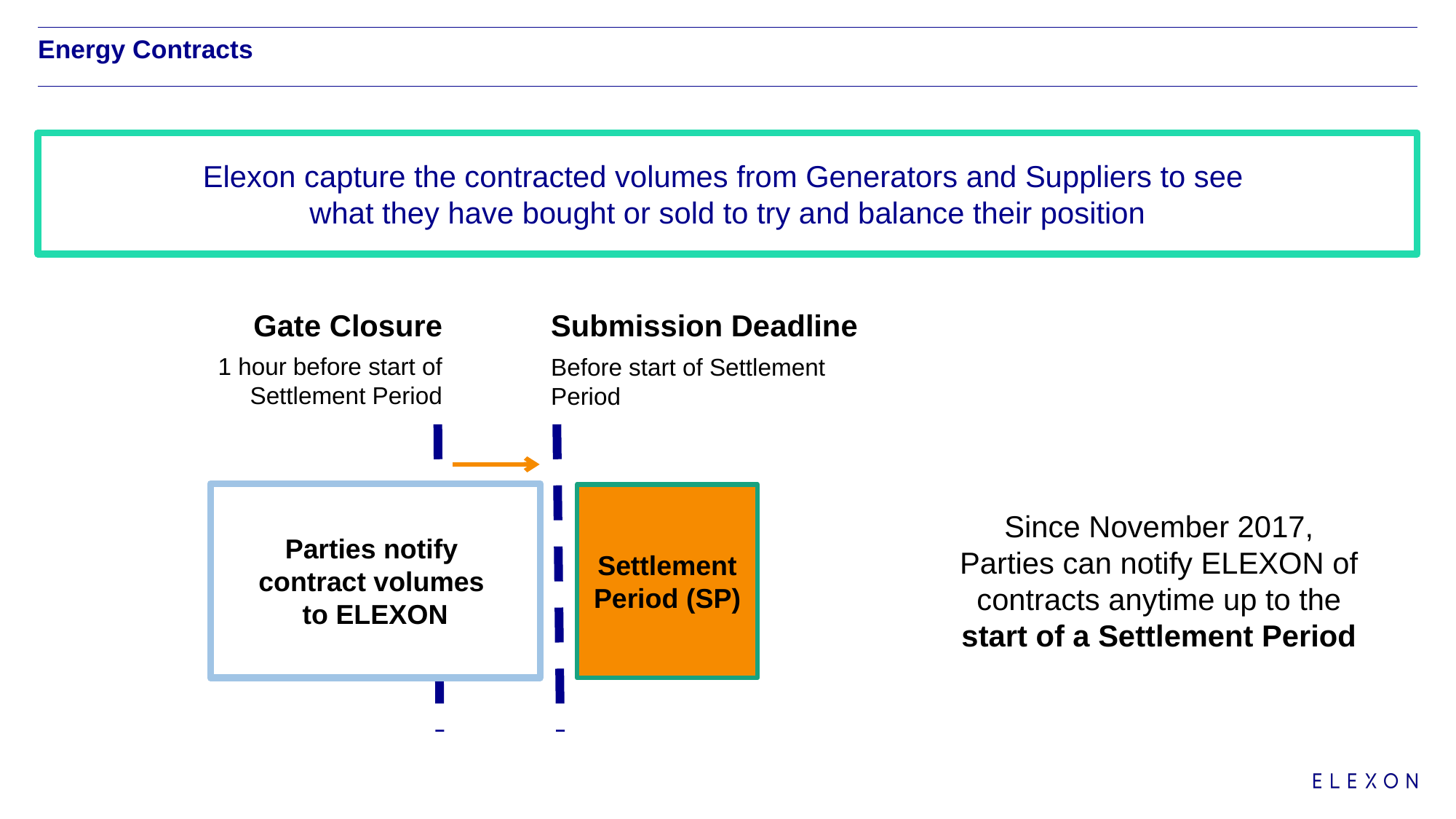

# Energy Contracts
Elexon capture the contracted volumes from Generators and Suppliers to see
what they have bought or sold to try and balance their position
Gate Closure
1 hour before start of Settlement Period
Submission Deadline
Before start of Settlement Period
Parties notify
contract volumes
to ELEXON
1 HR
Parties notify  contract volumes to ELEXON
Settlement Period (SP)
Since November 2017, Parties can notify ELEXON of contracts anytime up to the start of a Settlement Period